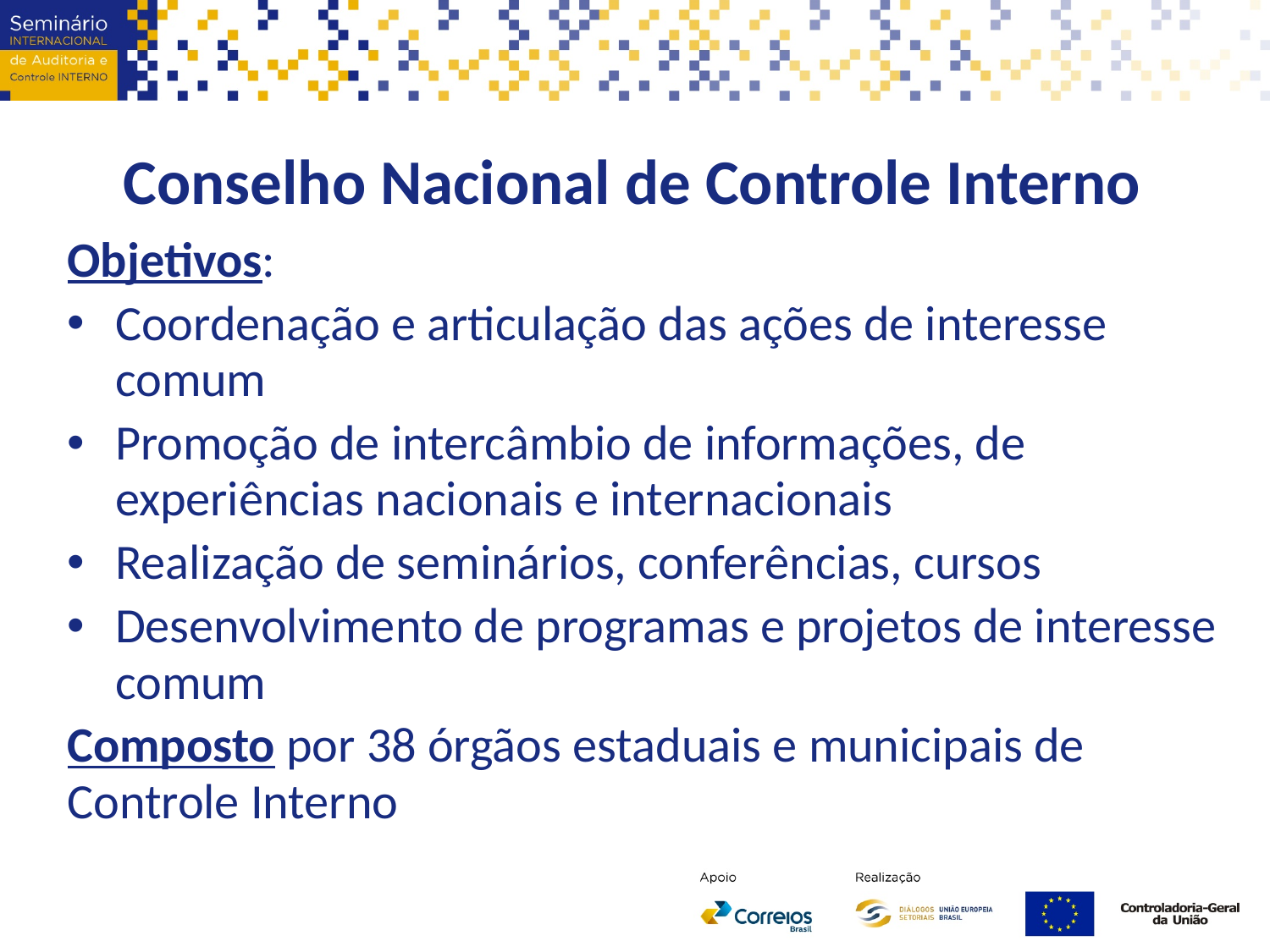

Conselho Nacional de Controle Interno
Objetivos:
Coordenação e articulação das ações de interesse comum
Promoção de intercâmbio de informações, de experiências nacionais e internacionais
Realização de seminários, conferências, cursos
Desenvolvimento de programas e projetos de interesse comum
Composto por 38 órgãos estaduais e municipais de Controle Interno